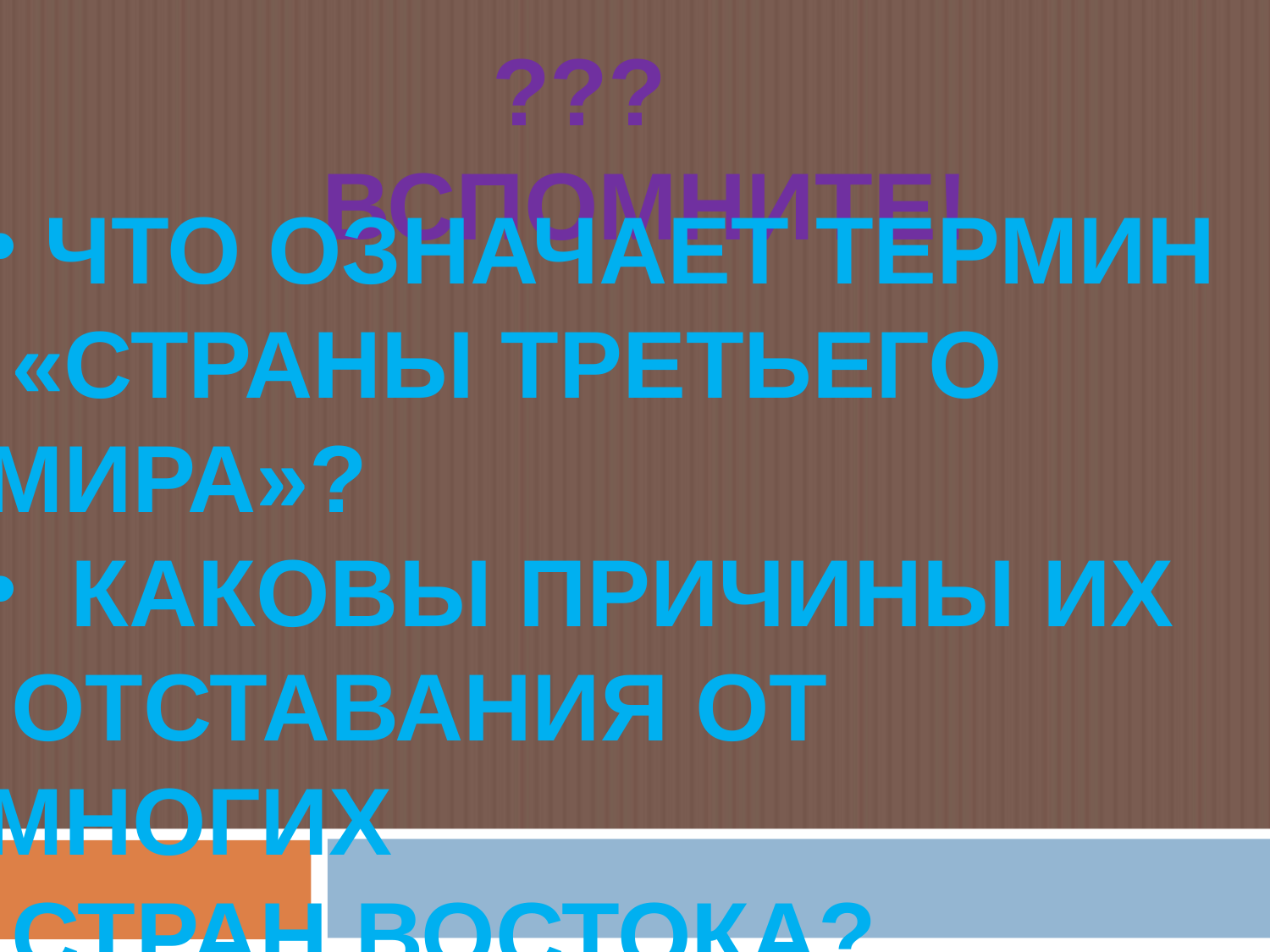

???      ВСПОМНИТЕ!
 ЧТО ОЗНАЧАЕТ ТЕРМИН
 «СТРАНЫ ТРЕТЬЕГО МИРА»?
  КАКОВЫ ПРИЧИНЫ ИХ
 ОТСТАВАНИЯ ОТ МНОГИХ
 СТРАН ВОСТОКА?